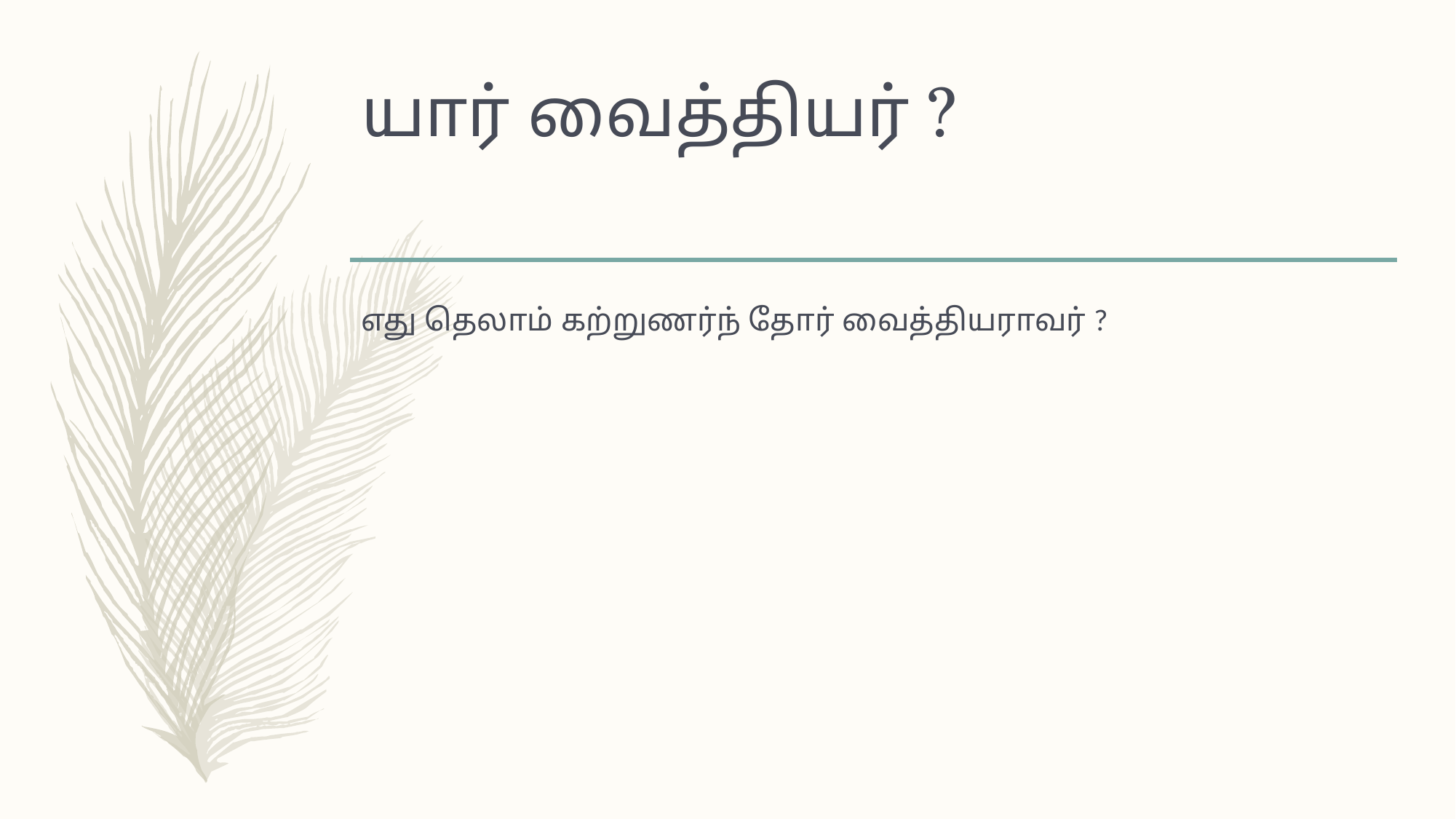

# யார் வைத்தியர் ?
எது தெலாம் கற்றுணர்ந் தோர் வைத்தியராவர் ?